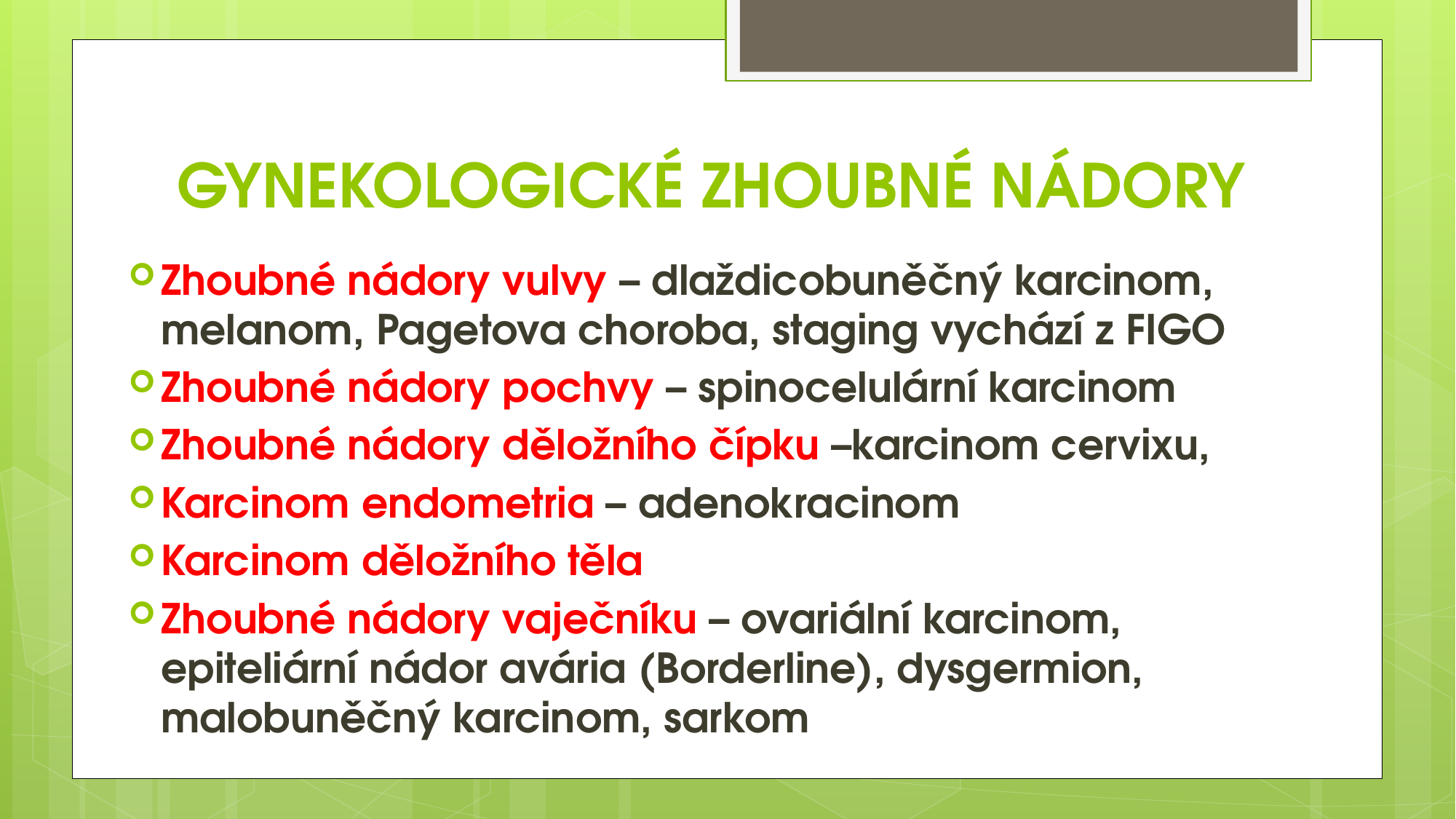

# GYNEKOLOGICKÉ ZHOUBNÉ NÁDORY
Zhoubné nádory vulvy – dlaždicobuněčný karcinom, melanom, Pagetova choroba, staging vychází z FIGO
Zhoubné nádory pochvy – spinocelulární karcinom
Zhoubné nádory děložního čípku –karcinom cervixu,
Karcinom endometria – adenokracinom
Karcinom děložního těla
Zhoubné nádory vaječníku – ovariální karcinom, epiteliární nádor avária (Borderline), dysgermion, malobuněčný karcinom, sarkom